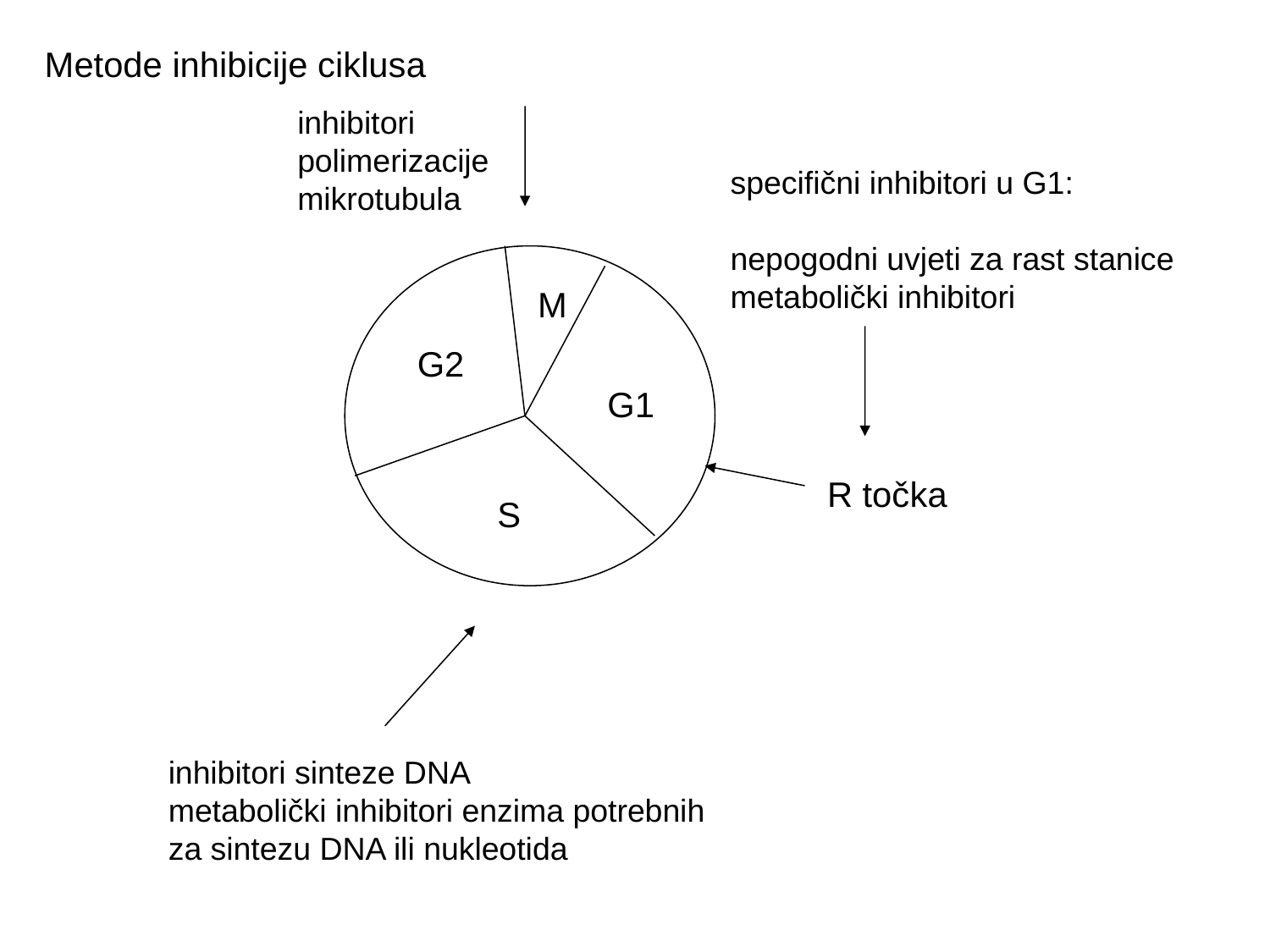

Metode inhibicije ciklusa
inhibitori polimerizacije mikrotubula

specifični inhibitori u G1:

nepogodni uvjeti za rast stanice
metabolički inhibitori

M

G2
G1

R točka
S

inhibitori sinteze DNA
metabolički inhibitori enzima potrebnih
za sintezu DNA ili nukleotida